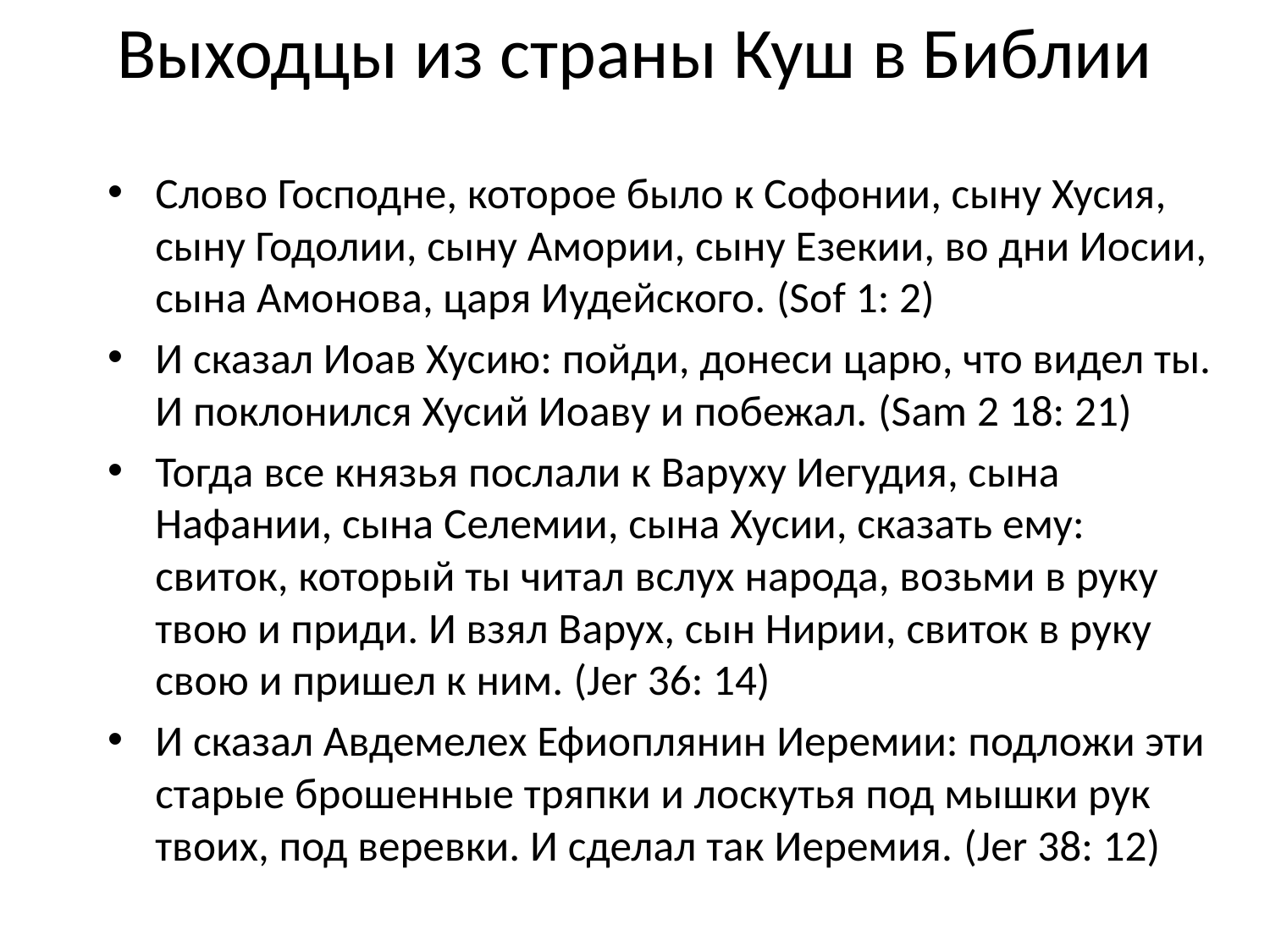

# Выходцы из страны Куш в Библии
Слово Господне, которое было к Софонии, сыну Хусия, сыну Годолии, сыну Амории, сыну Езекии, во дни Иосии, сына Амонова, царя Иудейского. (Sof 1: 2)
И сказал Иоав Хусию: пойди, донеси царю, что видел ты. И поклонился Хусий Иоаву и побежал. (Sam 2 18: 21)
Тогда все князья послали к Варуху Иегудия, сына Нафании, сына Селемии, сына Хусии, сказать ему: свиток, который ты читал вслух народа, возьми в руку твою и приди. И взял Варух, сын Нирии, свиток в руку свою и пришел к ним. (Jer 36: 14)
И сказал Авдемелех Ефиоплянин Иеремии: подложи эти старые брошенные тряпки и лоскутья под мышки рук твоих, под веревки. И сделал так Иеремия. (Jer 38: 12)